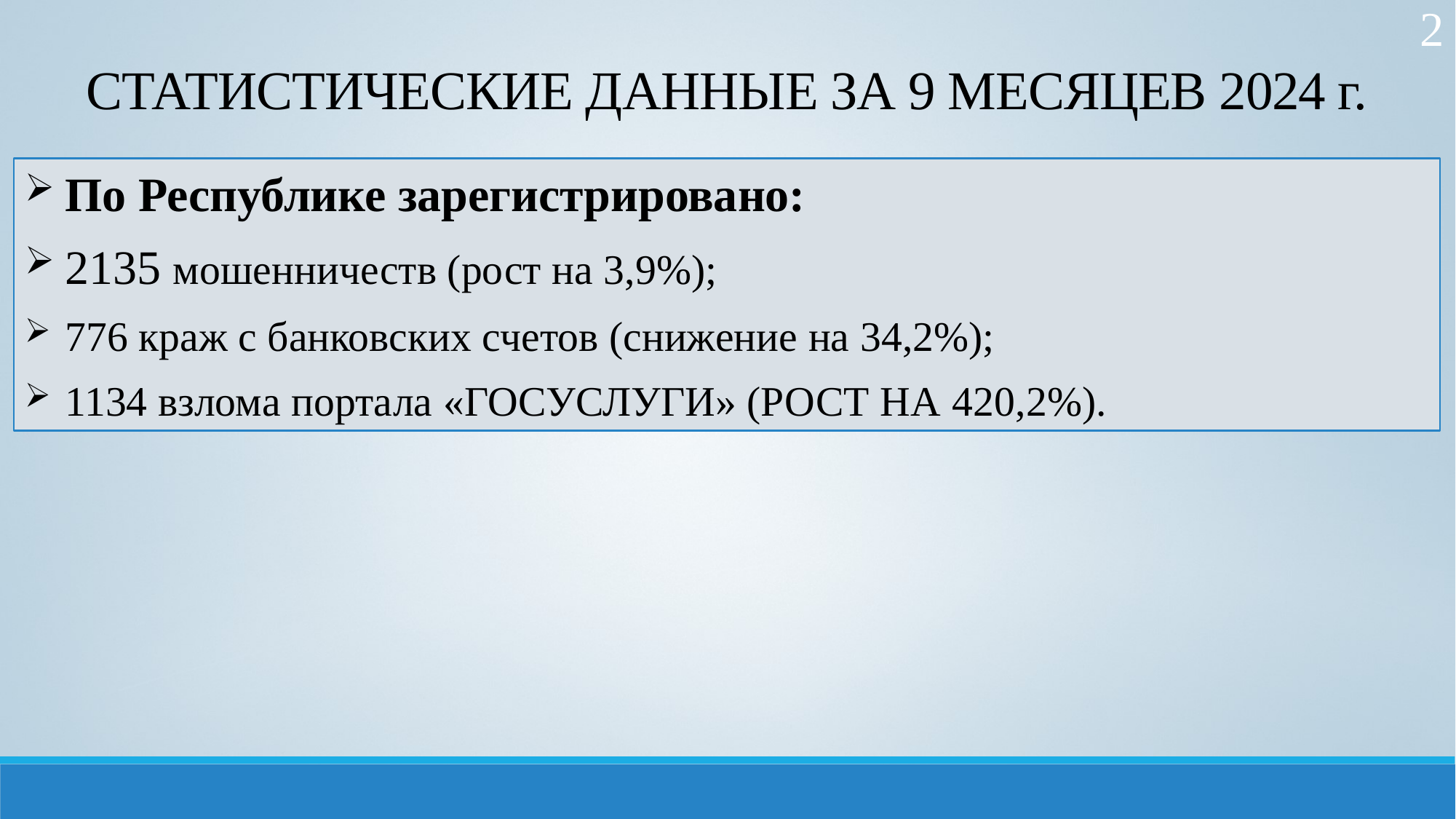

2
# СТАТИСТИЧЕСКИЕ ДАННЫЕ ЗА 9 МЕСЯЦЕВ 2024 г.
По Республике зарегистрировано:
2135 мошенничеств (рост на 3,9%);
776 краж с банковских счетов (снижение на 34,2%);
1134 взлома портала «ГОСУСЛУГИ» (РОСТ НА 420,2%).